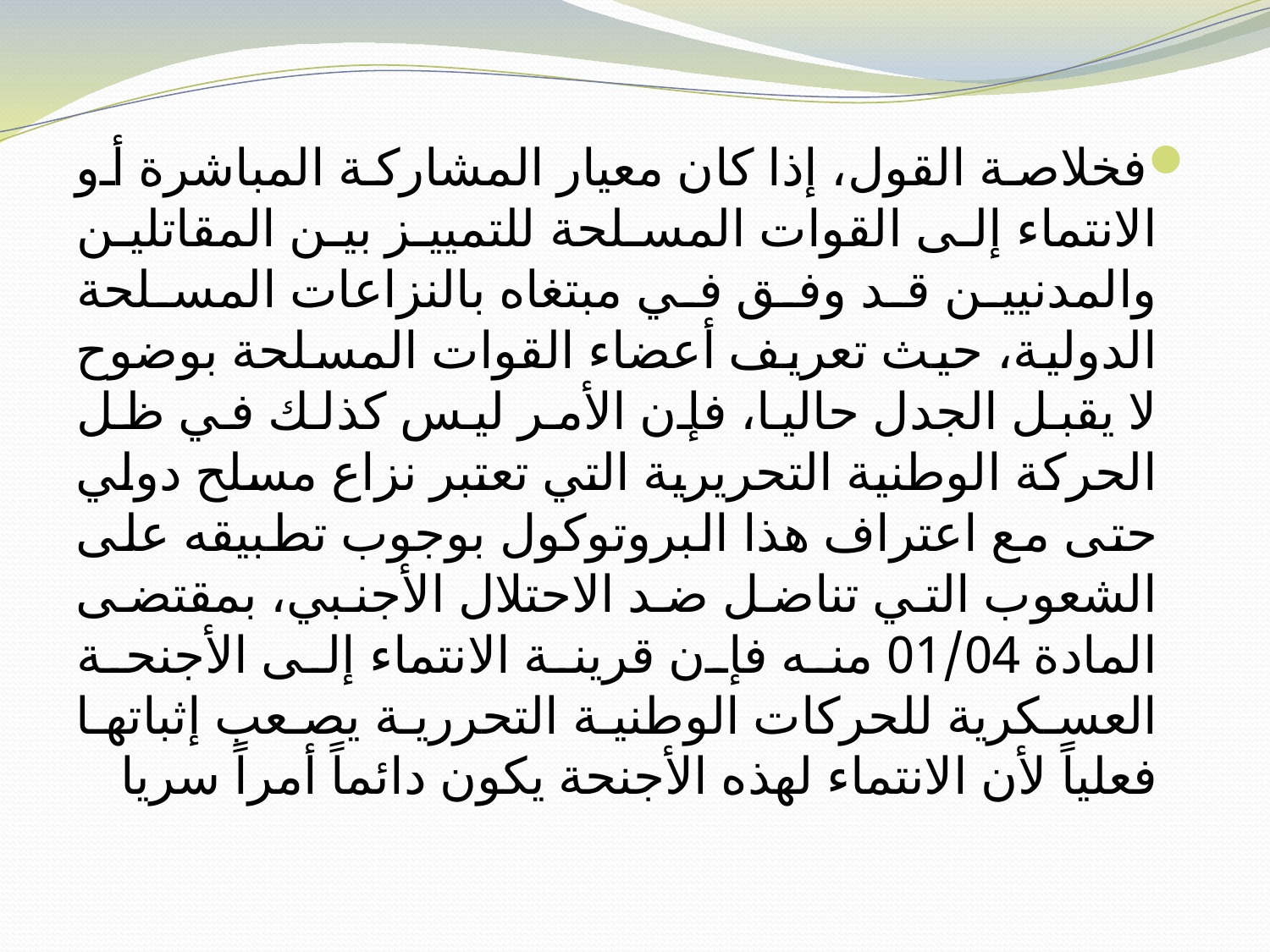

فخلاصة القول، إذا كان معيار المشاركة المباشرة أو الانتماء إلى القوات المسلحة للتمييز بين المقاتلين والمدنيين قد وفق في مبتغاه بالنزاعات المسلحة الدولية، حيث تعريف أعضاء القوات المسلحة بوضوح لا يقبل الجدل حاليا، فإن الأمر ليس كذلك في ظل الحركة الوطنية التحريرية التي تعتبر نزاع مسلح دولي حتى مع اعتراف هذا البروتوكول بوجوب تطبيقه على الشعوب التي تناضل ضد الاحتلال الأجنبي، بمقتضى المادة 01/04 منه فإن قرينة الانتماء إلى الأجنحة العسكرية للحركات الوطنية التحررية يصعب إثباتها فعلياً لأن الانتماء لهذه الأجنحة يكون دائماً أمراً سريا